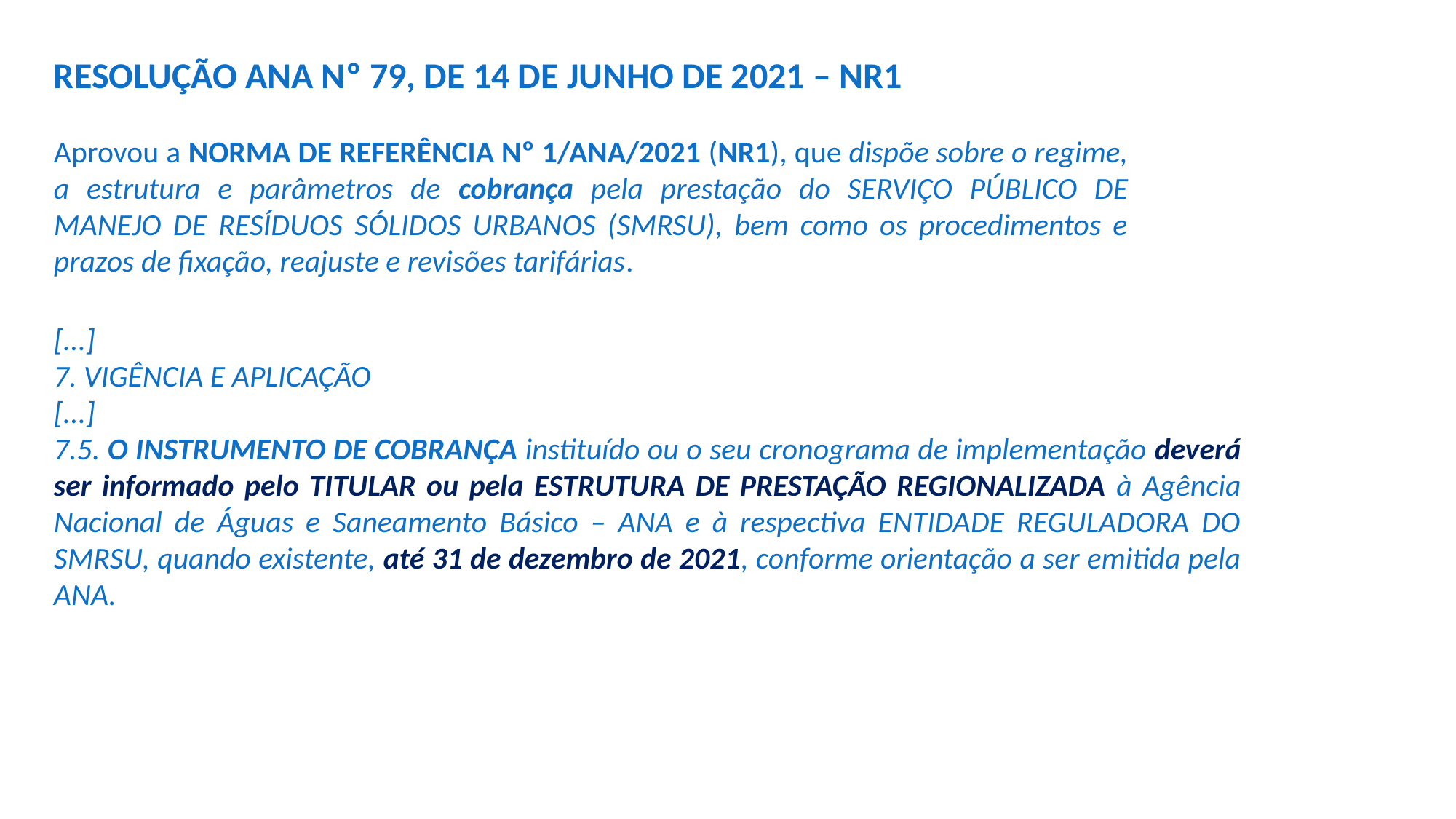

RESOLUÇÃO ANA Nº 79, DE 14 DE JUNHO DE 2021 – NR1

Aprovou a NORMA DE REFERÊNCIA Nº 1/ANA/2021 (NR1), que dispõe sobre o regime, a estrutura e parâmetros de cobrança pela prestação do SERVIÇO PÚBLICO DE MANEJO DE RESÍDUOS SÓLIDOS URBANOS (SMRSU), bem como os procedimentos e prazos de fixação, reajuste e revisões tarifárias.

[...]
7. VIGÊNCIA E APLICAÇÃO
[...]
7.5. O INSTRUMENTO DE COBRANÇA instituído ou o seu cronograma de implementação deverá ser informado pelo TITULAR ou pela ESTRUTURA DE PRESTAÇÃO REGIONALIZADA à Agência Nacional de Águas e Saneamento Básico – ANA e à respectiva ENTIDADE REGULADORA DO SMRSU, quando existente, até 31 de dezembro de 2021, conforme orientação a ser emitida pela ANA.